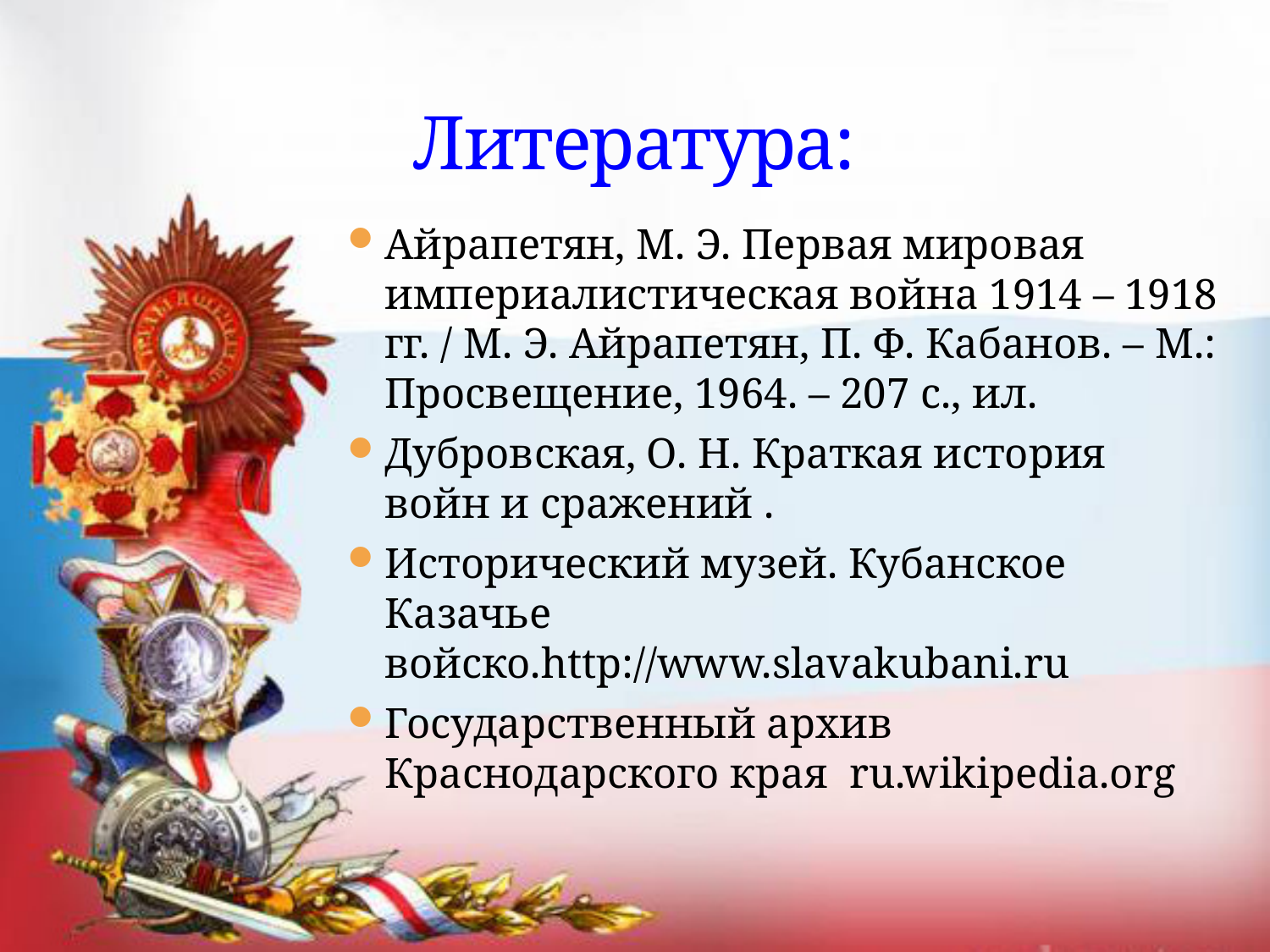

# Литература:
Айрапетян, М. Э. Первая мировая империалистическая война 1914 – 1918 гг. / М. Э. Айрапетян, П. Ф. Кабанов. – М.: Просвещение, 1964. – 207 с., ил.
Дубровская, О. Н. Краткая история войн и сражений .
Исторический музей. Кубанское Казачье войско.http://www.slavakubani.ru
Государственный архив Краснодарского края  ru.wikipedia.org